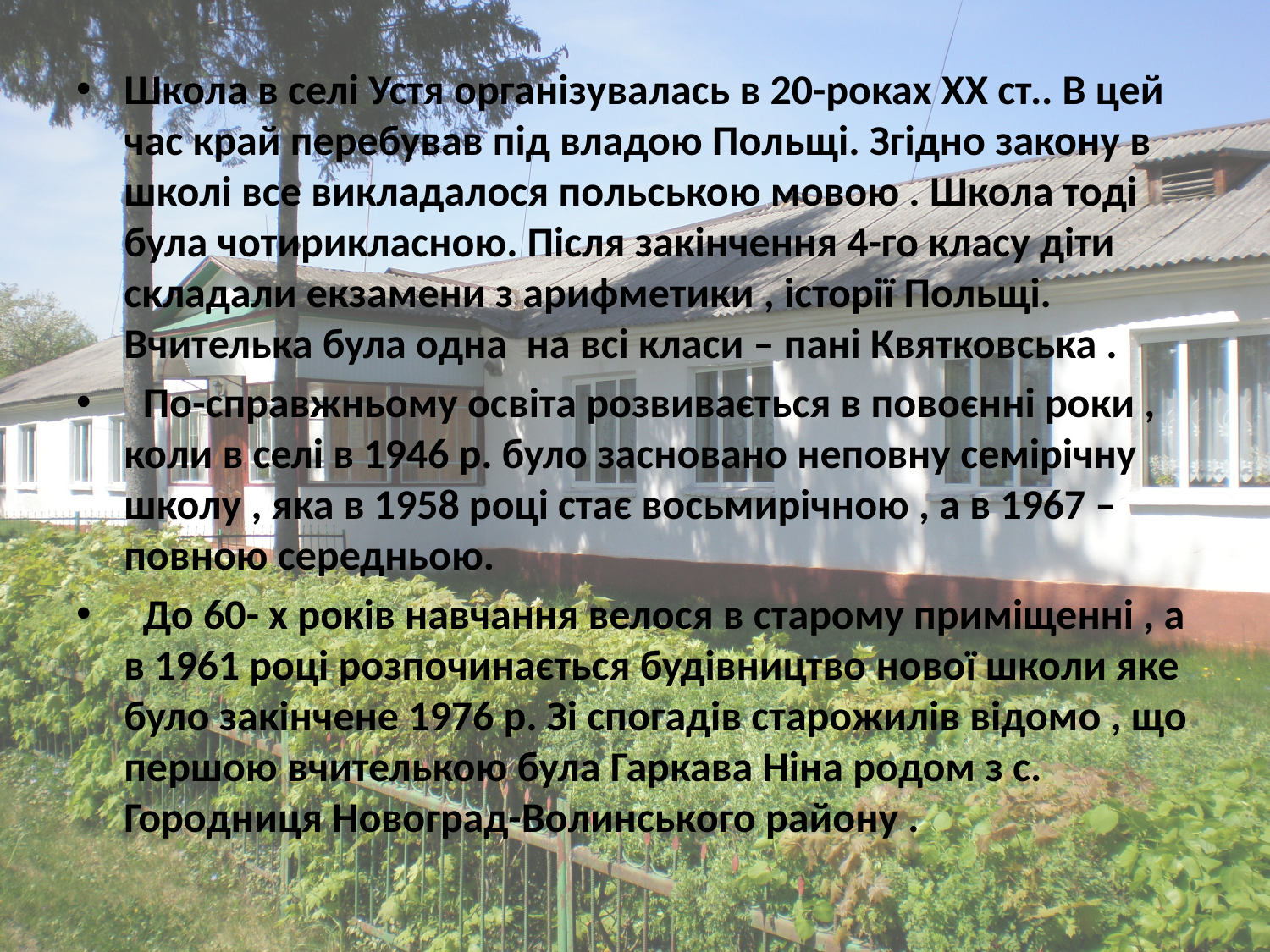

Школа в селі Устя організувалась в 20-роках ХХ ст.. В цей час край перебував під владою Польщі. Згідно закону в школі все викладалося польською мовою . Школа тоді була чотирикласною. Після закінчення 4-го класу діти складали екзамени з арифметики , історії Польщі. Вчителька була одна  на всі класи – пані Квятковська .
  По-справжньому освіта розвивається в повоєнні роки , коли в селі в 1946 р. було засновано неповну семірічну школу , яка в 1958 році стає восьмирічною , а в 1967 – повною середньою.
  До 60- х років навчання велося в старому приміщенні , а в 1961 році розпочинається будівництво нової школи яке було закінчене 1976 р. Зі спогадів старожилів відомо , що першою вчителькою була Гаркава Ніна родом з с. Городниця Новоград-Волинського району .